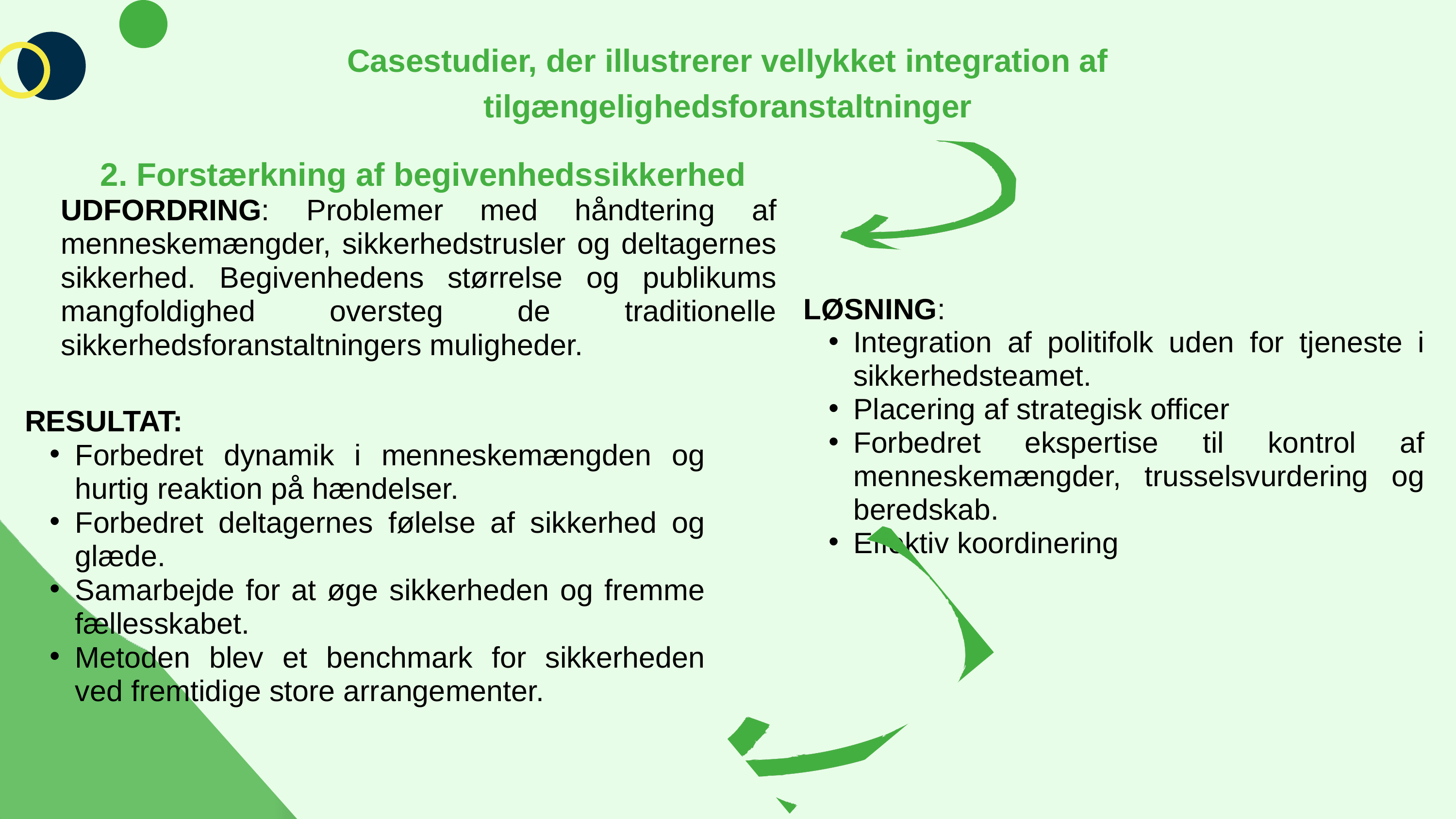

Casestudier, der illustrerer vellykket integration af tilgængelighedsforanstaltninger

 2. Forstærkning af begivenhedssikkerhed
UDFORDRING: Problemer med håndtering af menneskemængder, sikkerhedstrusler og deltagernes sikkerhed. Begivenhedens størrelse og publikums mangfoldighed oversteg de traditionelle sikkerhedsforanstaltningers muligheder.

LØSNING:
Integration af politifolk uden for tjeneste i sikkerhedsteamet.
Placering af strategisk officer
Forbedret ekspertise til kontrol af menneskemængder, trusselsvurdering og beredskab.
Effektiv koordinering
RESULTAT:
Forbedret dynamik i menneskemængden og hurtig reaktion på hændelser.
Forbedret deltagernes følelse af sikkerhed og glæde.
Samarbejde for at øge sikkerheden og fremme fællesskabet.
Metoden blev et benchmark for sikkerheden ved fremtidige store arrangementer.